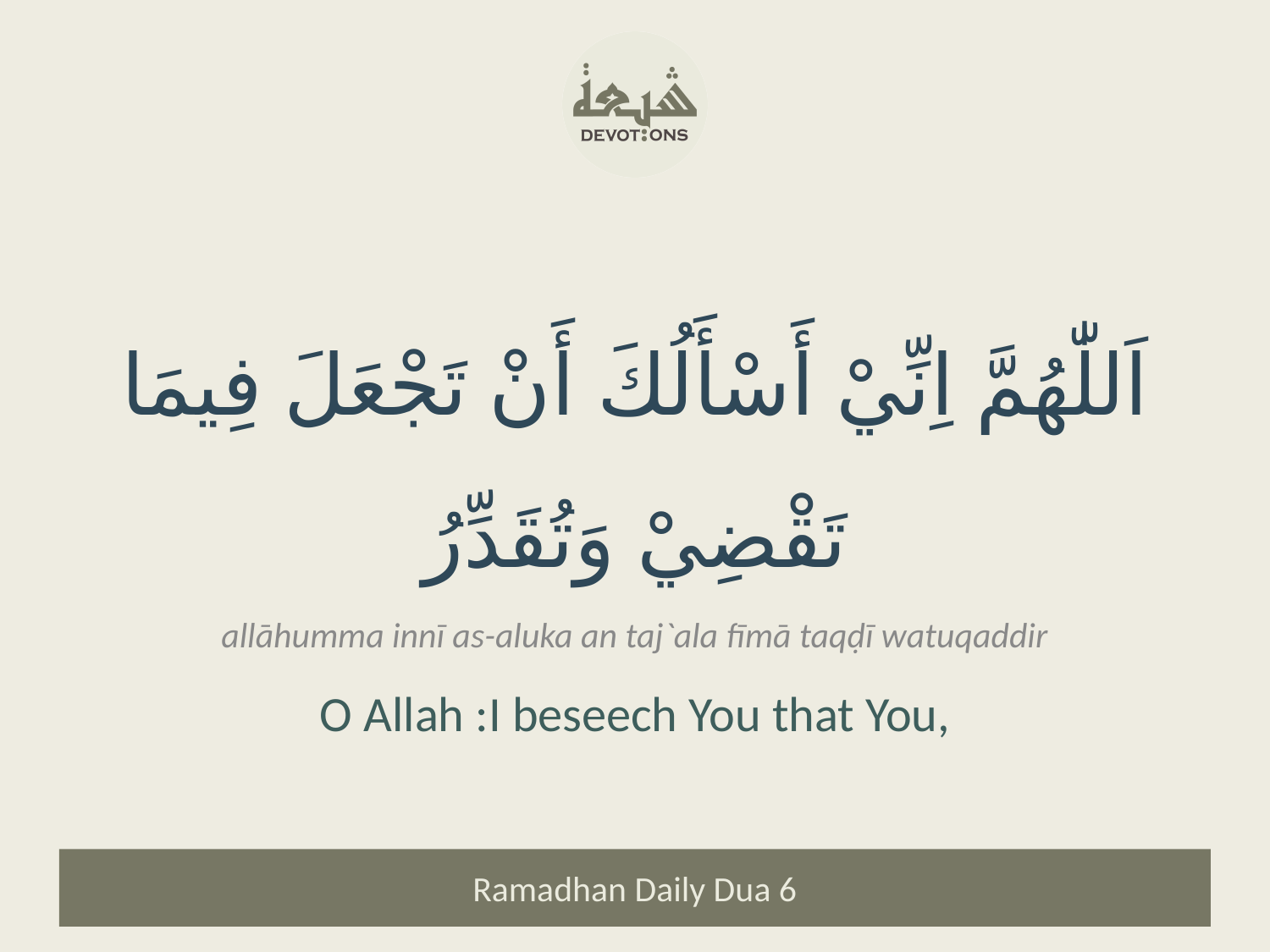

اَللّٰهُمَّ اِنِّيْ أَسْأَلُكَ أَنْ تَجْعَلَ فِيمَا تَقْضِيْ وَتُقَدِّرُ
allāhumma innī as-aluka an taj`ala fīmā taqḍī watuqaddir
O Allah :I beseech You that You,
Ramadhan Daily Dua 6